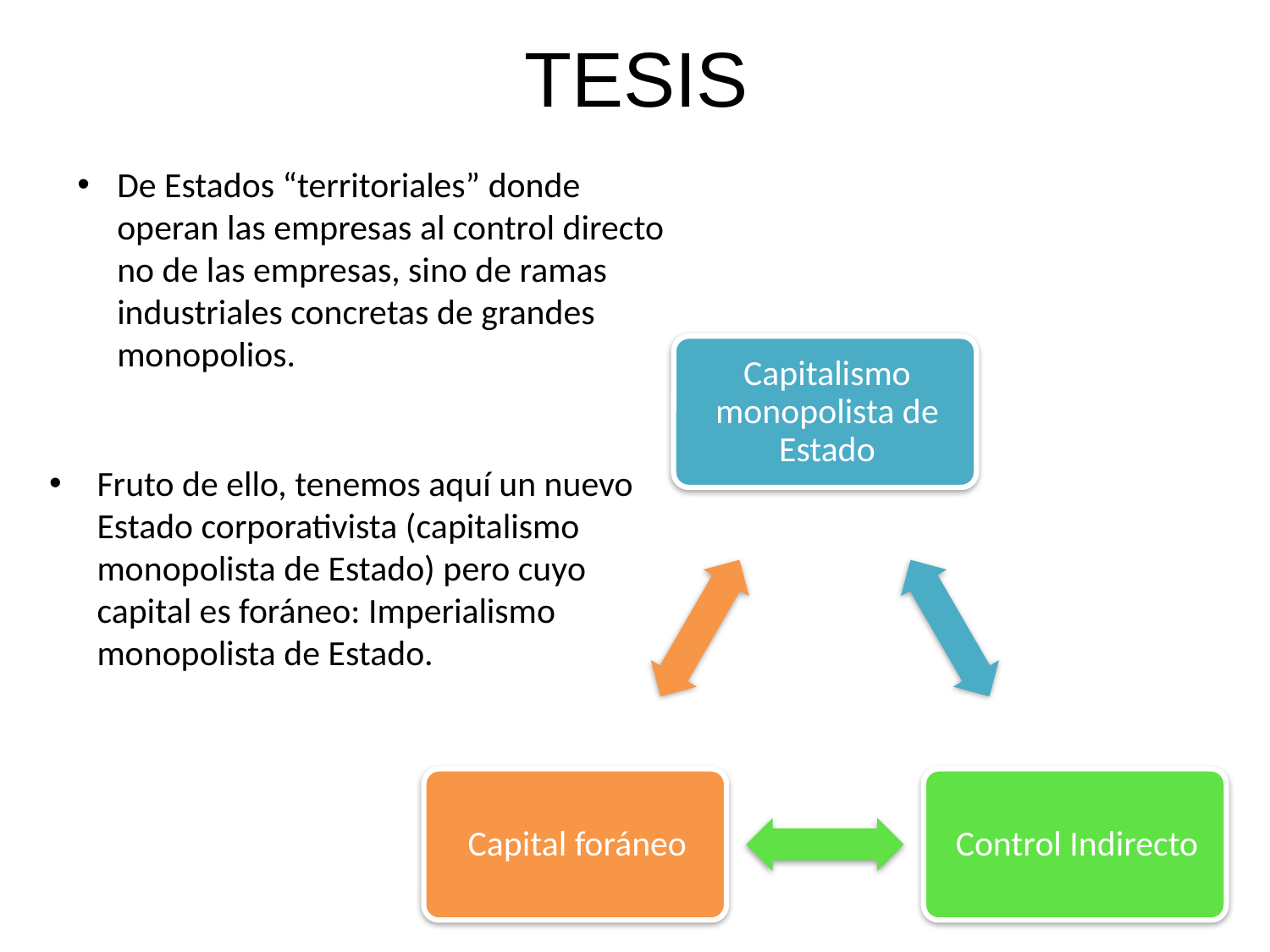

# TESIS
De Estados “territoriales” donde operan las empresas al control directo no de las empresas, sino de ramas industriales concretas de grandes monopolios.
Capitalismo monopolista de Estado

Control Indirecto

Capital foráneo

Fruto de ello, tenemos aquí un nuevo Estado corporativista (capitalismo monopolista de Estado) pero cuyo capital es foráneo: Imperialismo monopolista de Estado.